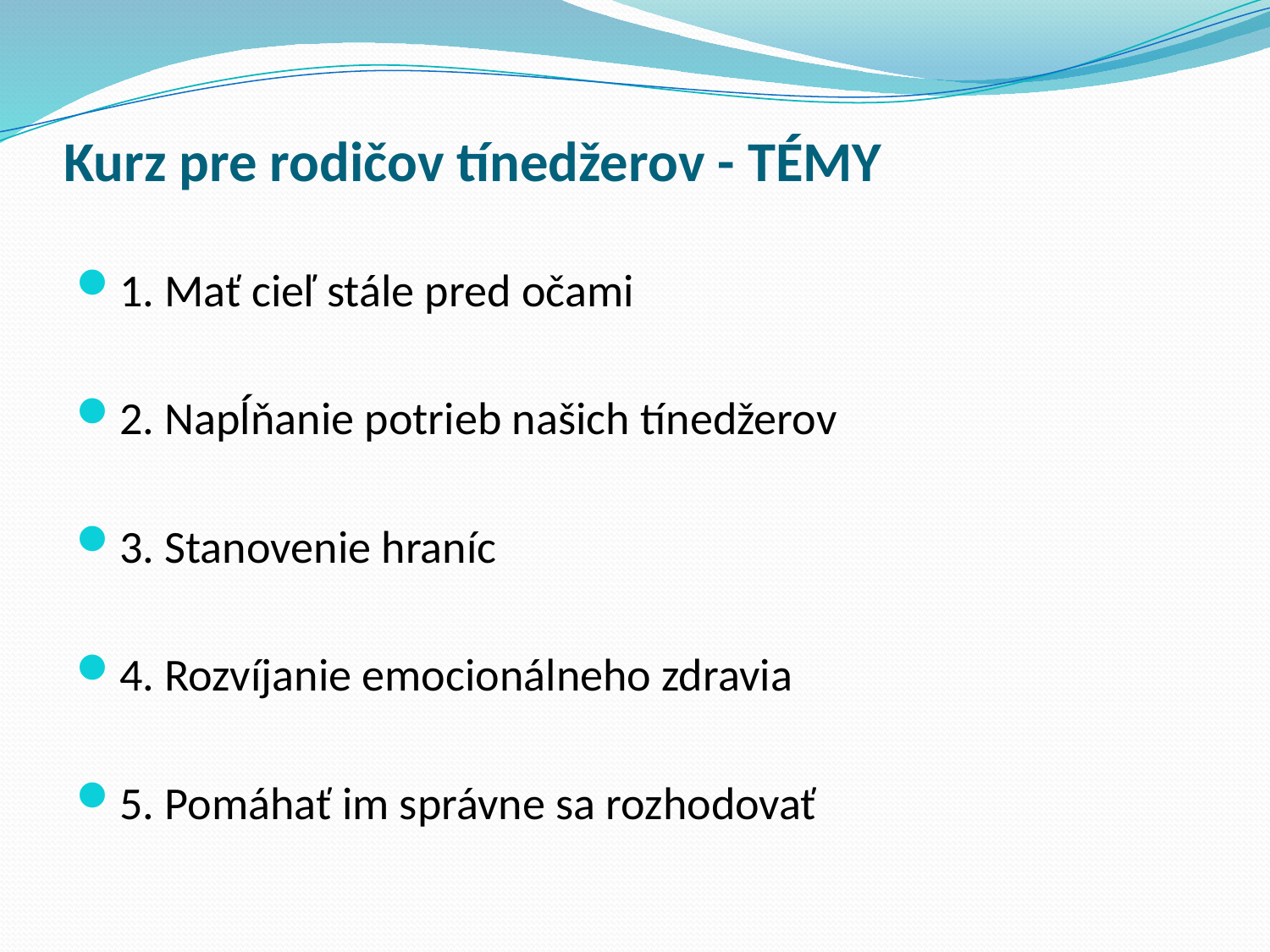

# Kurz pre rodičov tínedžerov - TÉMY

1. Mať cieľ stále pred očami

2. Napĺňanie potrieb našich tínedžerov

3. Stanovenie hraníc

4. Rozvíjanie emocionálneho zdravia

5. Pomáhať im správne sa rozhodovať